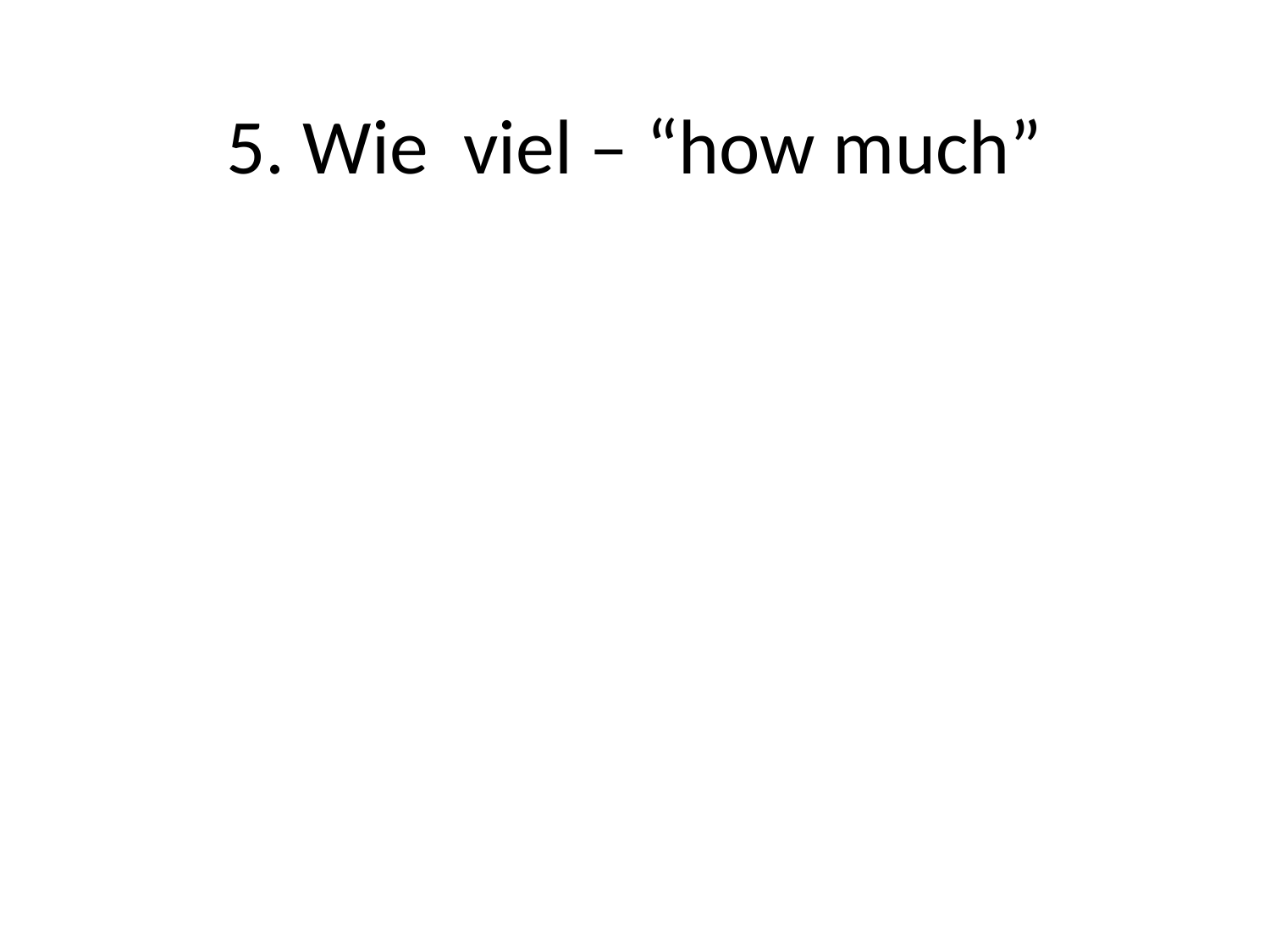

# 5. Wie  viel – “how much”